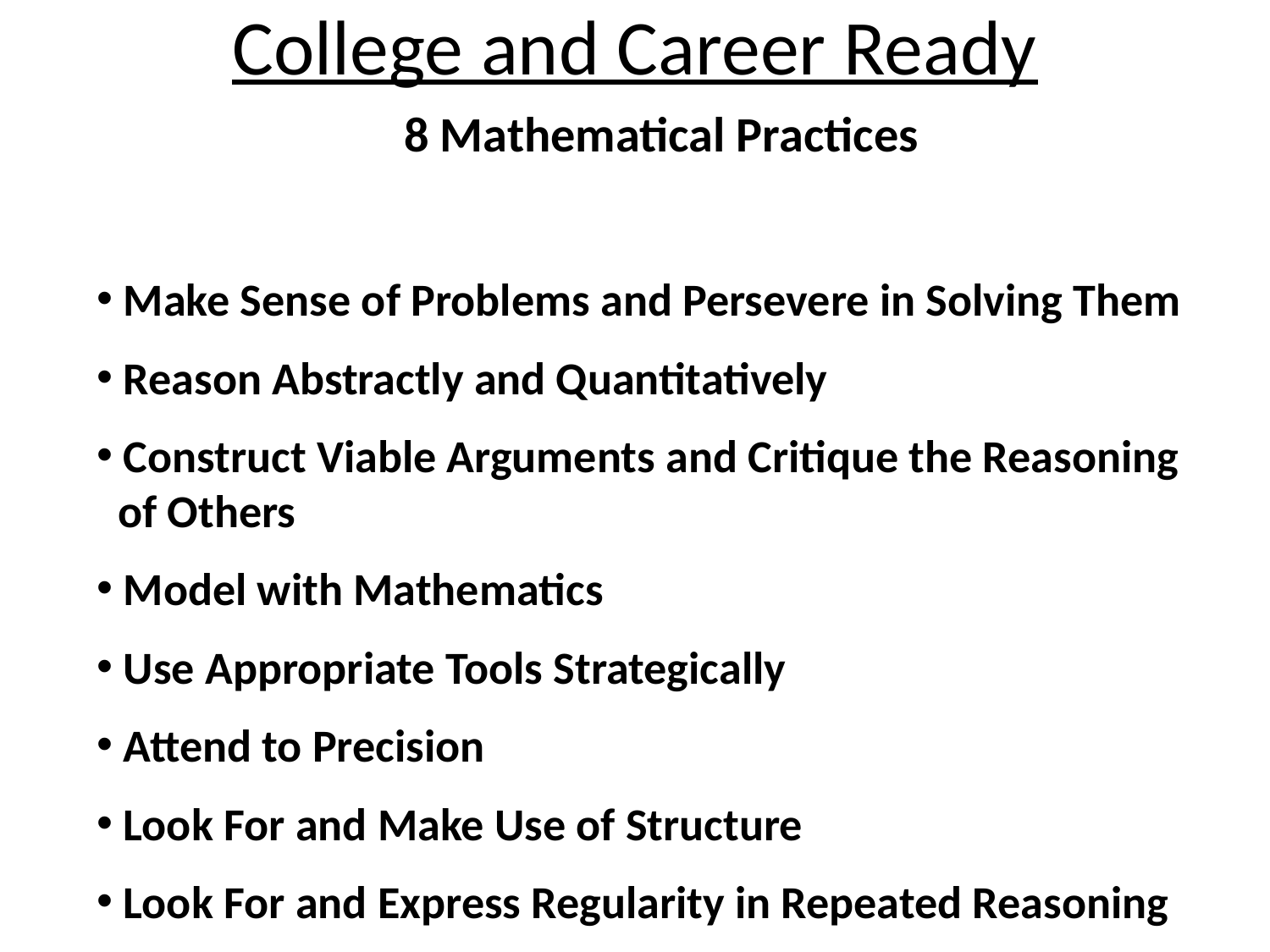

# College and Career Ready
8 Mathematical Practices
 Make Sense of Problems and Persevere in Solving Them

 Reason Abstractly and Quantitatively

 Construct Viable Arguments and Critique the Reasoning
  of Others

 Model with Mathematics

 Use Appropriate Tools Strategically

 Attend to Precision

 Look For and Make Use of Structure

 Look For and Express Regularity in Repeated Reasoning